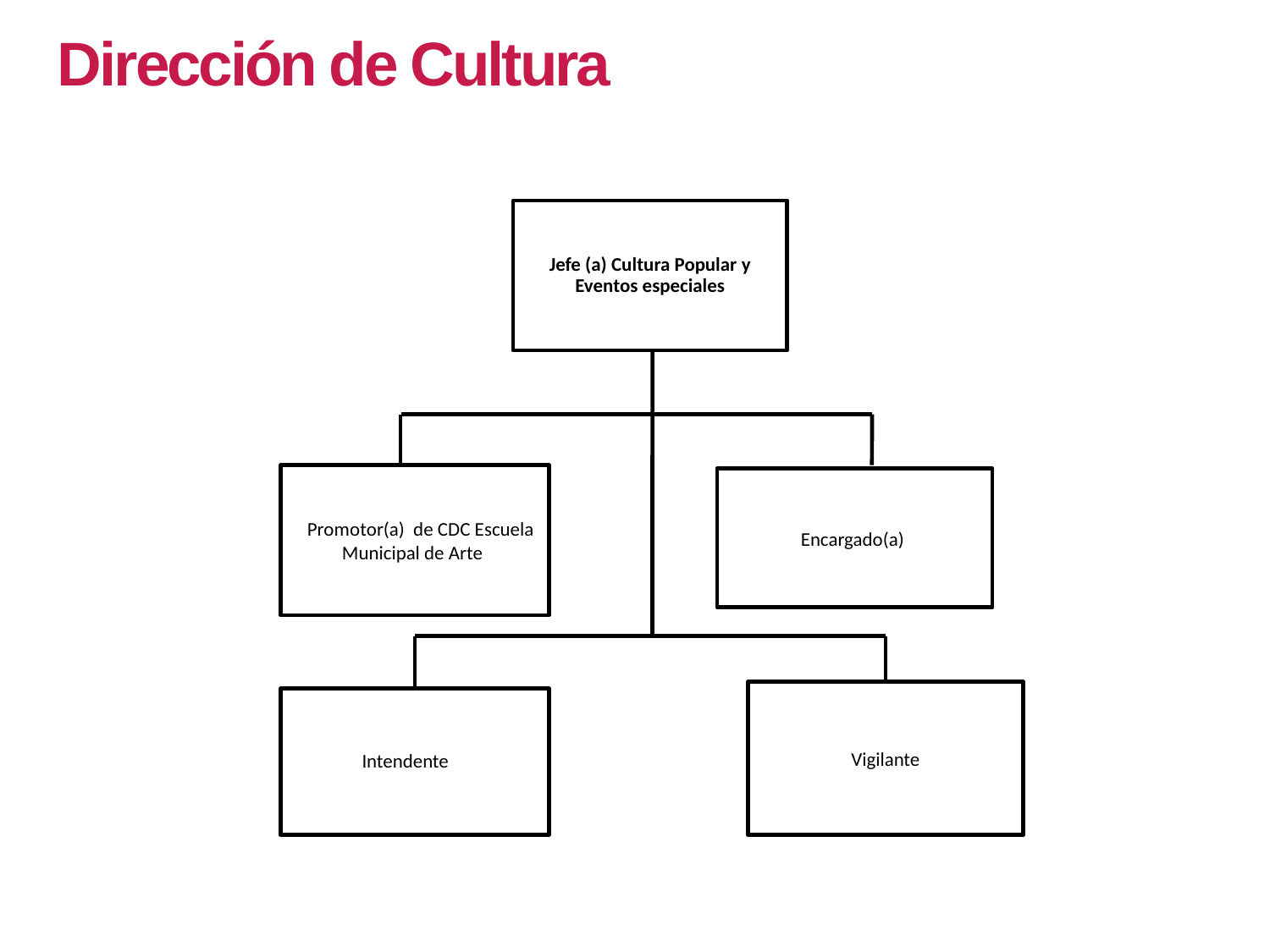

Dirección de Cultura
Jefe (a) Cultura Popular y Eventos especiales
   Promotor(a)  de CDC Escuela Municipal de Arte
Encargado(a)
Vigilante

      Intendente